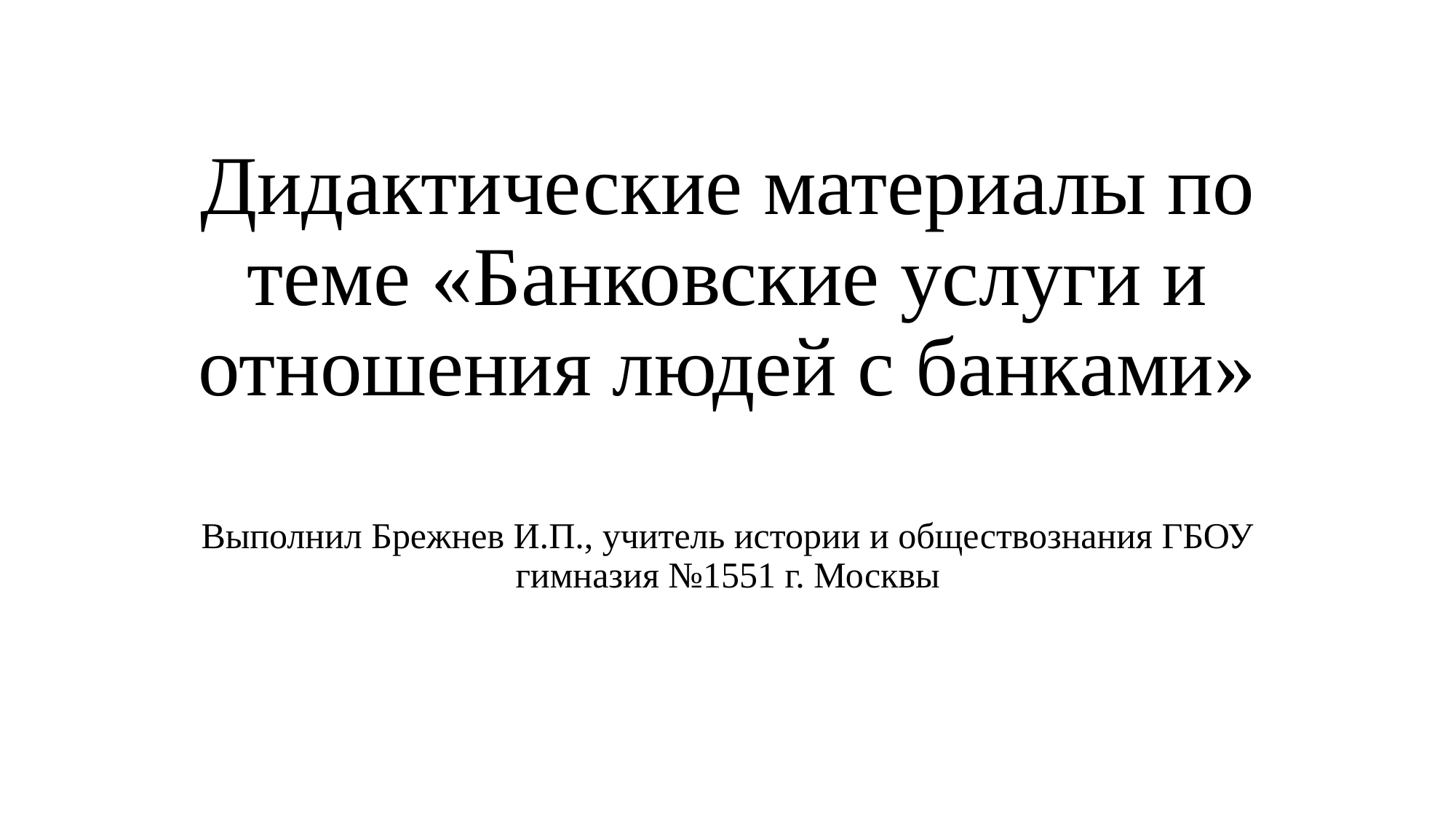

# Дидактические материалы по теме «Банковские услуги и отношения людей с банками»
Выполнил Брежнев И.П., учитель истории и обществознания ГБОУ гимназия №1551 г. Москвы